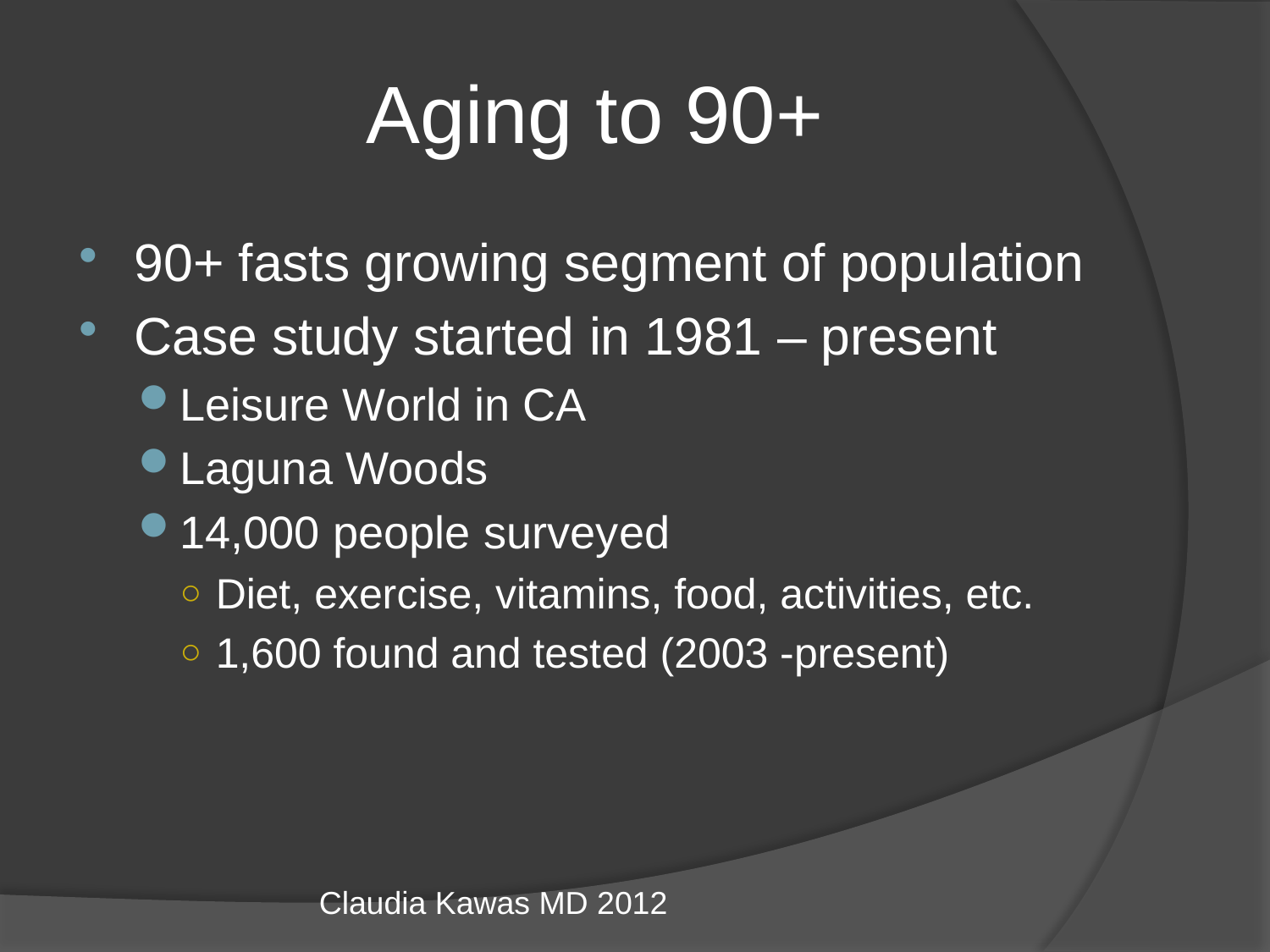

# Aging to 90+
90+ fasts growing segment of population
Case study started in 1981 – present
Leisure World in CA
Laguna Woods
14,000 people surveyed
Diet, exercise, vitamins, food, activities, etc.
1,600 found and tested (2003 -present)

Claudia Kawas MD 2012